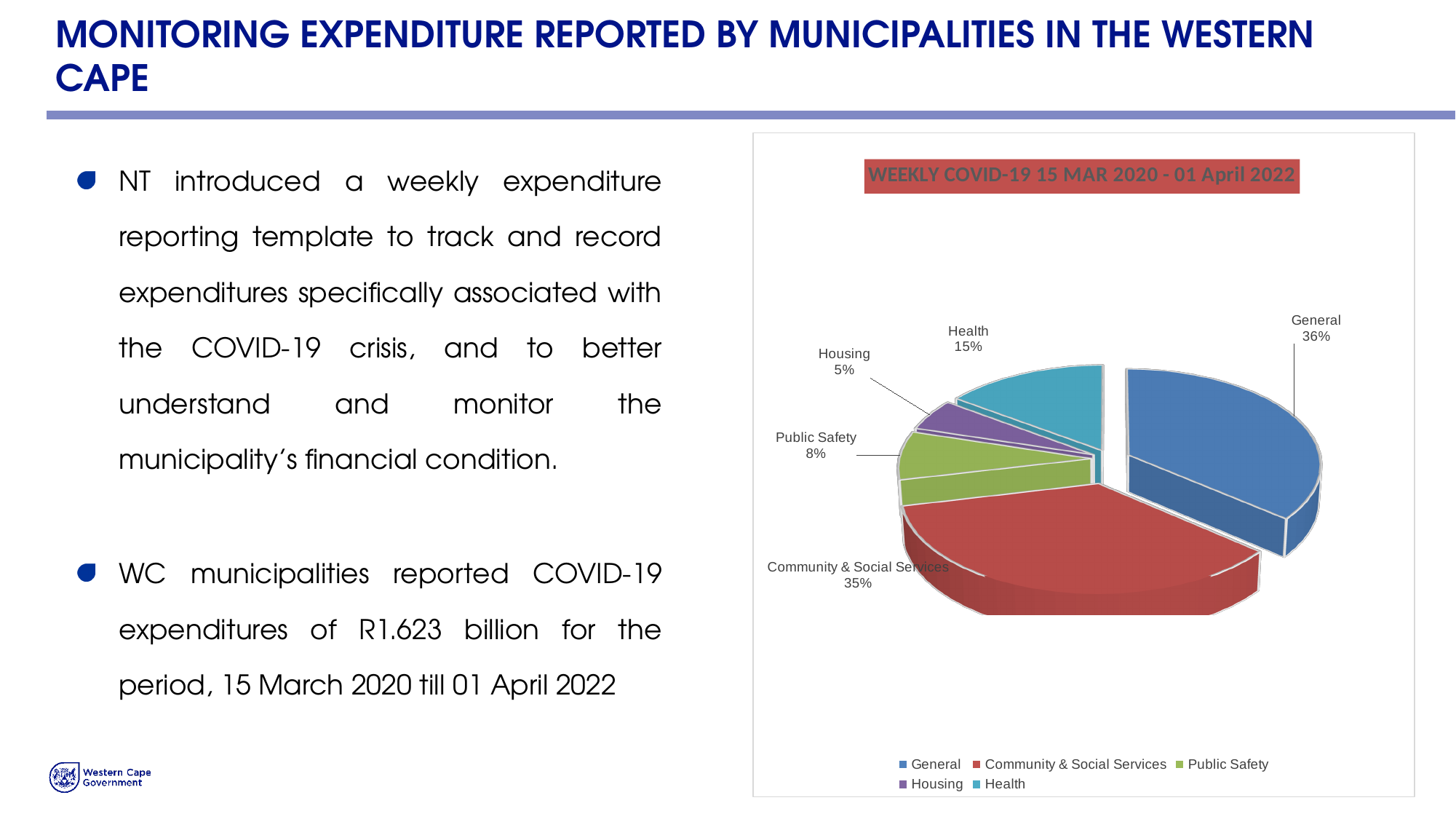

# MONITORING EXPENDITURE REPORTED BY MUNICIPALITIES IN THE WESTERN CAPE

[unsupported chart]

NT introduced a weekly expenditure reporting template to track and record expenditures specifically associated with the COVID-19 crisis, and to better understand and monitor the municipality’s financial condition.

WC municipalities reported COVID-19 expenditures of R1.623 billion for the period, 15 March 2020 till 01 April 2022